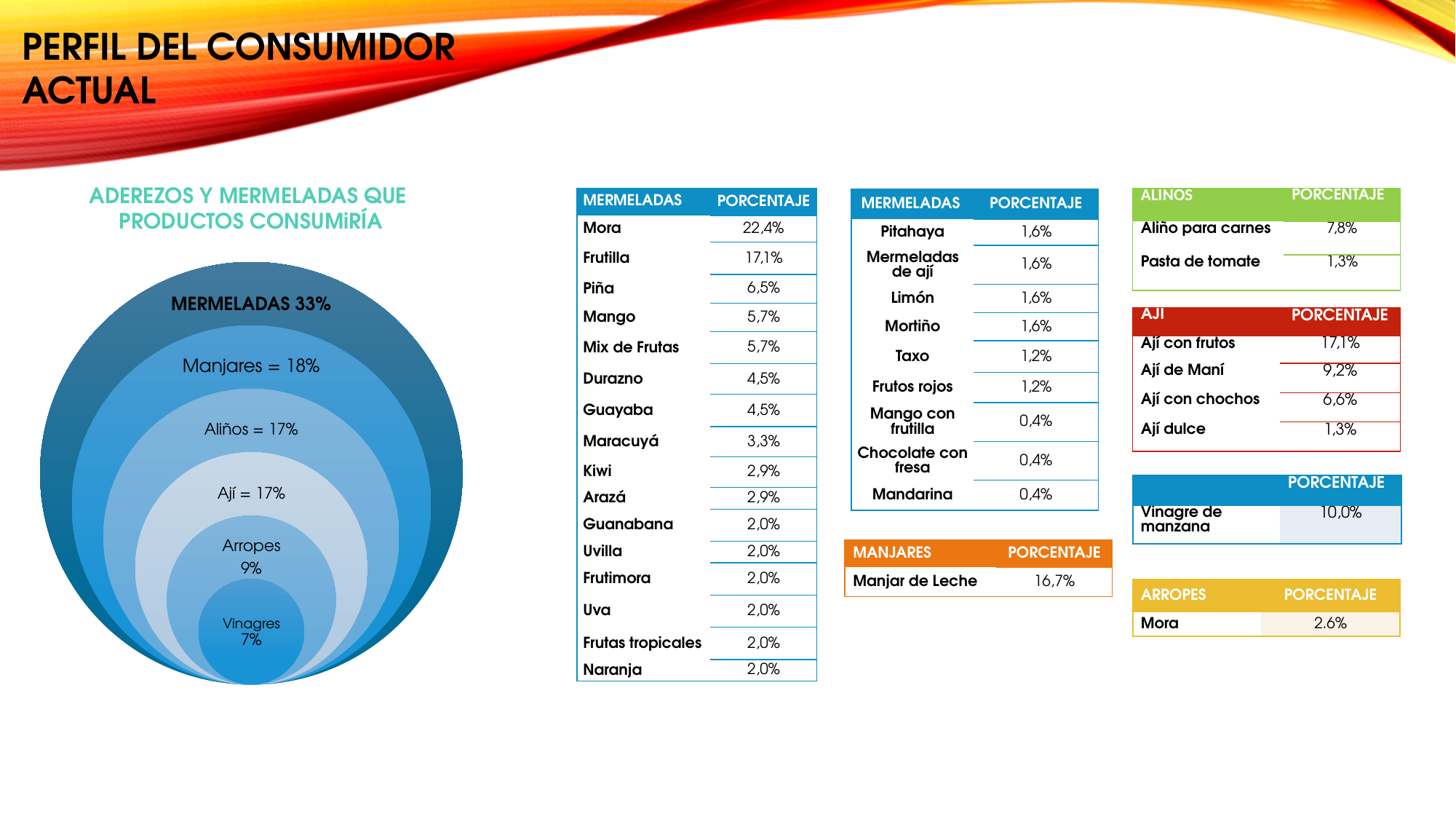

PERFIL DEL CONSUMIDOR
ACTUAL
ADEREZOS Y MERMELADAS QUE
PRODUCTOS CONSUMiRÍA
| MERMELADAS | PORCENTAJE |
| --- | --- |
| Mora | 22,4% |
| Frutilla | 17,1% |
| Piña | 6,5% |
| Mango | 5,7% |
| Mix de Frutas | 5,7% |
| Durazno | 4,5% |
| Guayaba | 4,5% |
| Maracuyá | 3,3% |
| Kiwi | 2,9% |
| Arazá | 2,9% |
| Guanabana | 2,0% |
| Uvilla | 2,0% |
| Frutimora | 2,0% |
| Uva | 2,0% |
| Frutas tropicales | 2,0% |
| Naranja | 2,0% |
| ALIÑOS | PORCENTAJE |
| --- | --- |
| Aliño para carnes | 7,8% |
| Pasta de tomate | 1,3% |
| MERMELADAS | PORCENTAJE |
| --- | --- |
| Pitahaya | 1,6% |
| Mermeladas de ají | 1,6% |
| Limón | 1,6% |
| Mortiño | 1,6% |
| Taxo | 1,2% |
| Frutos rojos | 1,2% |
| Mango con frutilla | 0,4% |
| Chocolate con fresa | 0,4% |
| Mandarina | 0,4% |
MERMELADAS 33%
Manjares = 18%
Aliños = 17%
Ají = 17%
Arropes
9%
Vinagres 7%
| AJÍ | PORCENTAJE |
| --- | --- |
| Ají con frutos | 17,1% |
| Ají de Maní | 9,2% |
| Ají con chochos | 6,6% |
| Ají dulce | 1,3% |
|  | PORCENTAJE |
| --- | --- |
| Vinagre de manzana | 10,0% |
| MANJARES | PORCENTAJE |
| --- | --- |
| Manjar de Leche | 16,7% |
| ARROPES | PORCENTAJE |
| --- | --- |
| Mora | 2.6% |